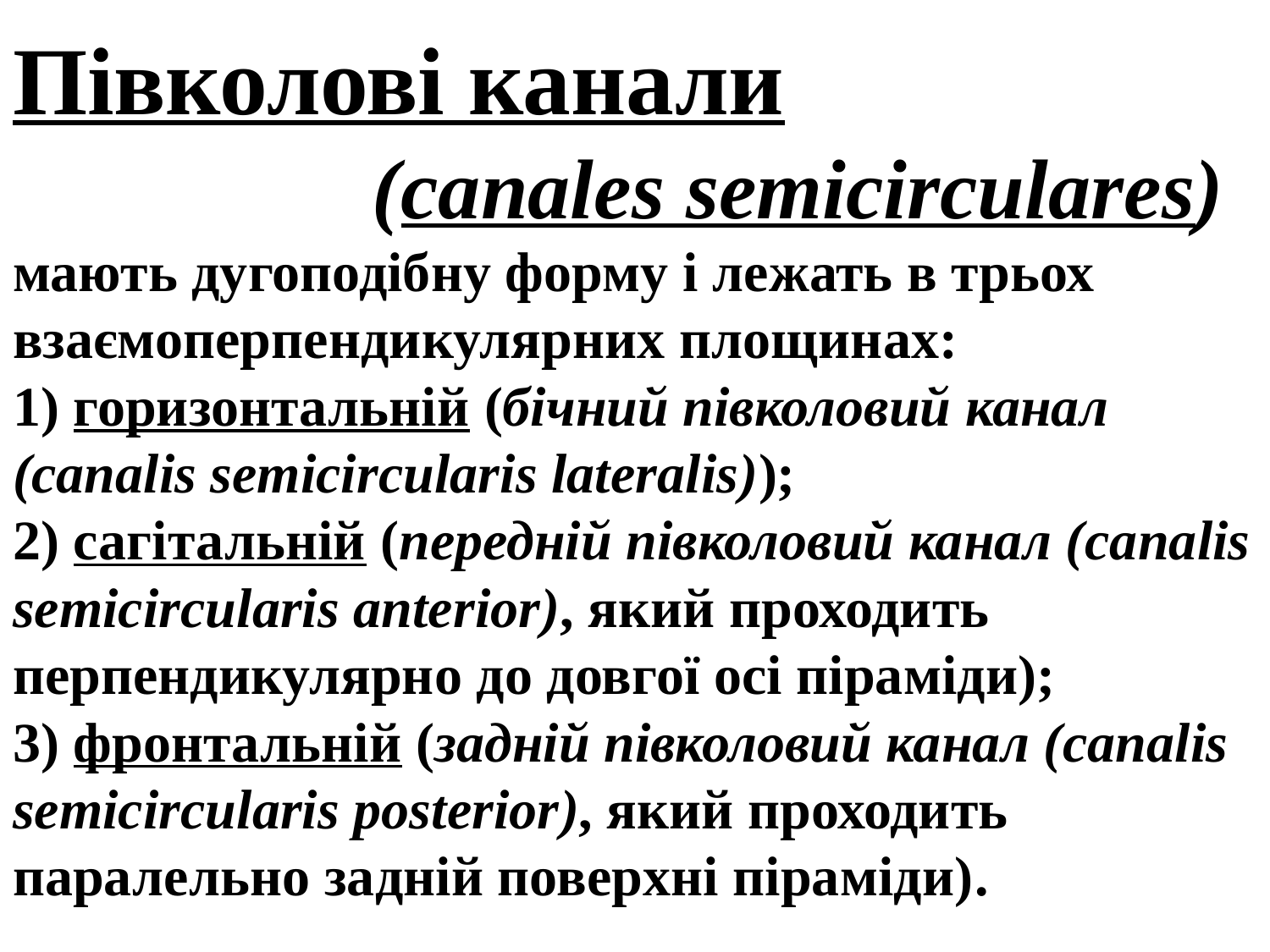

# Півколові канали (canales semicirculares) мають дугоподібну форму і лежать в трьох взаємоперпендикулярних площинах: 1) горизонтальній (бічний півколовий канал (canalis semicircularis lateralis)); 2) сагітальній (передній півколовий канал (canalis semicircularis anterior), який проходить перпендикулярно до довгої осі піраміди); 3) фронтальній (задній півколовий канал (canalis semicircularis posterior), який проходить паралельно задній поверхні піраміди).